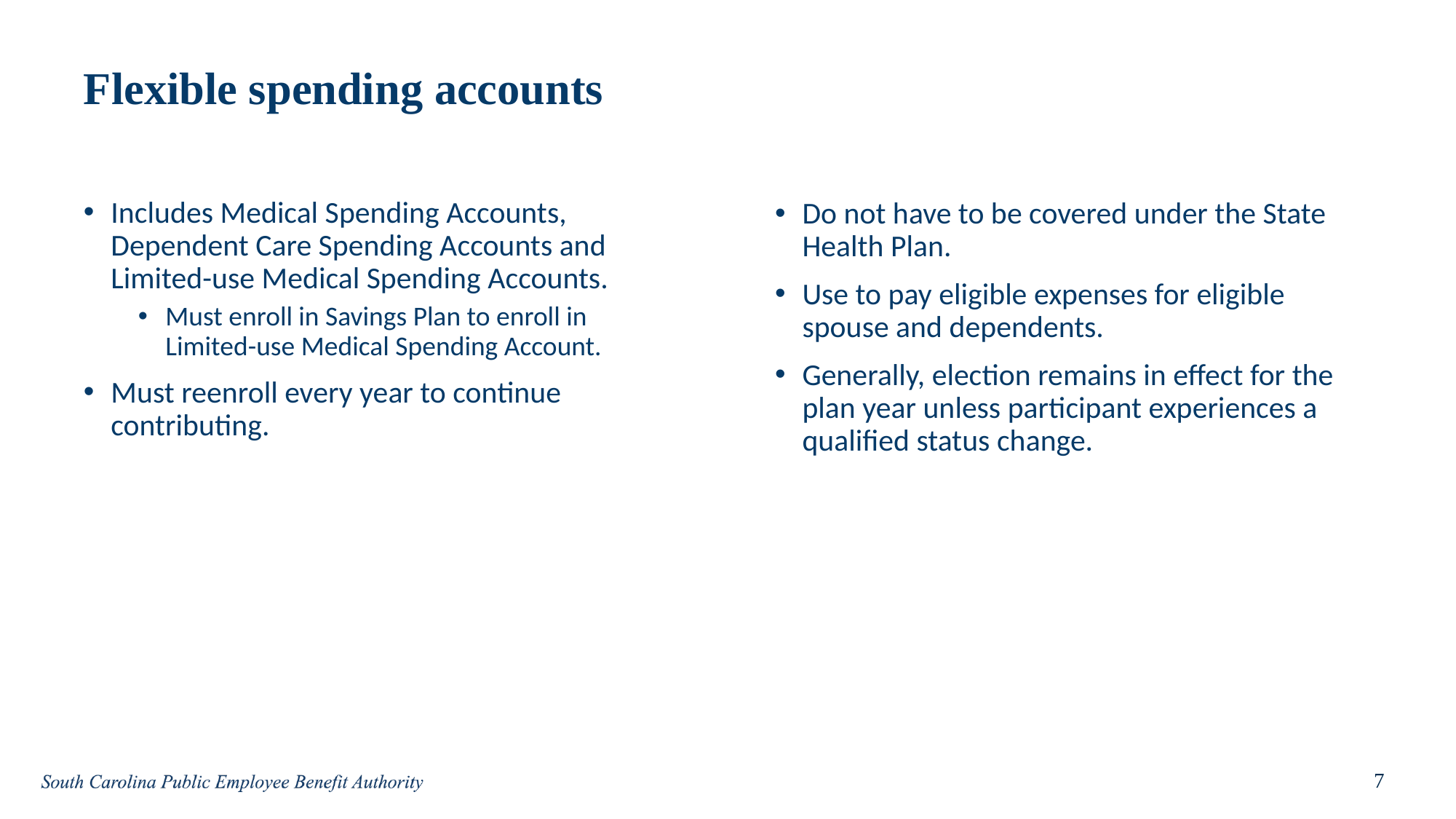

# Flexible spending accounts
Includes Medical Spending Accounts, Dependent Care Spending Accounts and Limited-use Medical Spending Accounts.
Must enroll in Savings Plan to enroll in Limited-use Medical Spending Account.
Must reenroll every year to continue contributing.
Do not have to be covered under the State Health Plan.
Use to pay eligible expenses for eligible spouse and dependents.
Generally, election remains in effect for the plan year unless participant experiences a qualified status change.

7